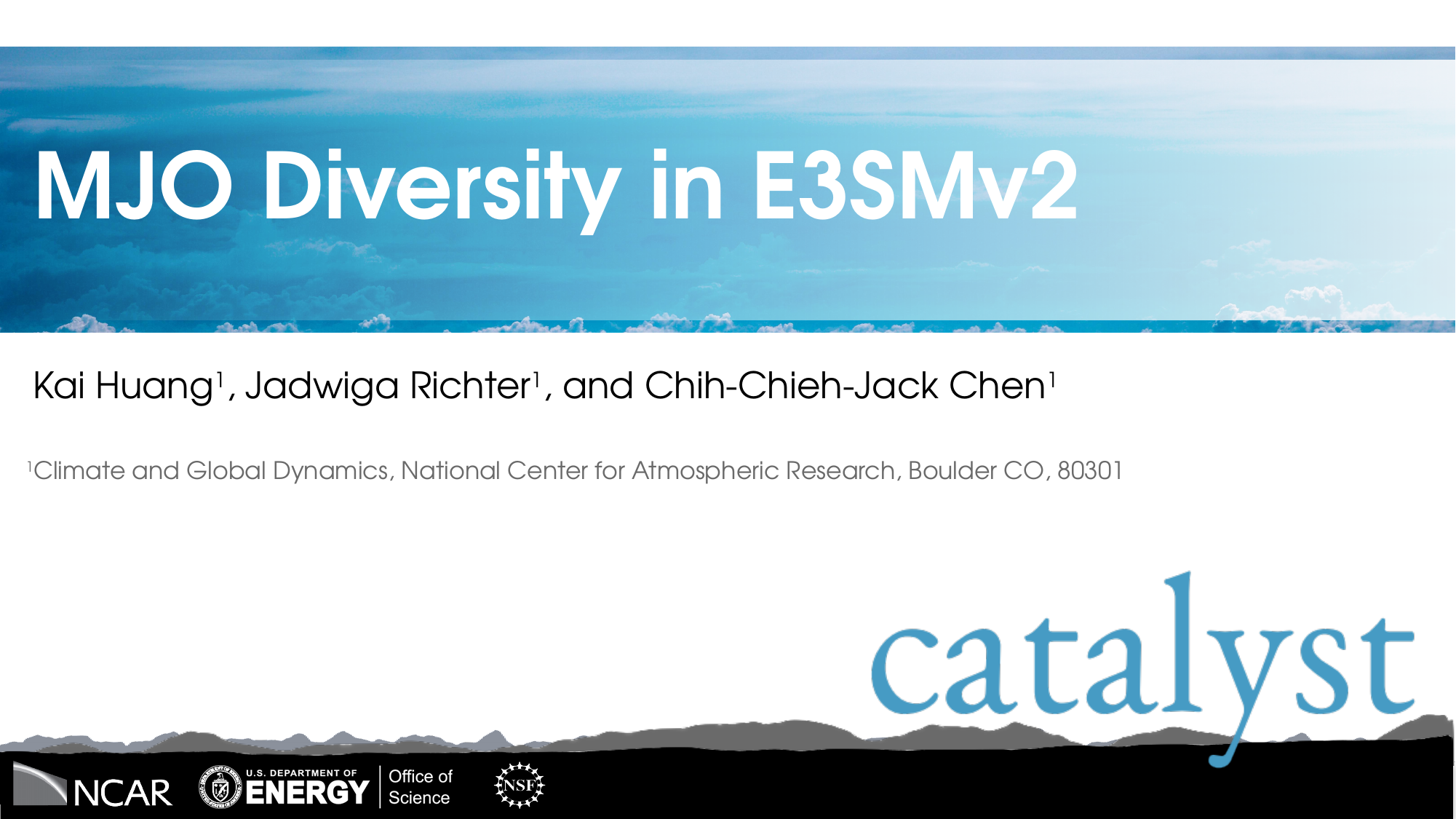

# MJO Diversity in E3SMv2
Kai Huang1, Jadwiga Richter1, and Chih-Chieh-Jack Chen1

1Climate and Global Dynamics, National Center for Atmospheric Research, Boulder CO, 80301